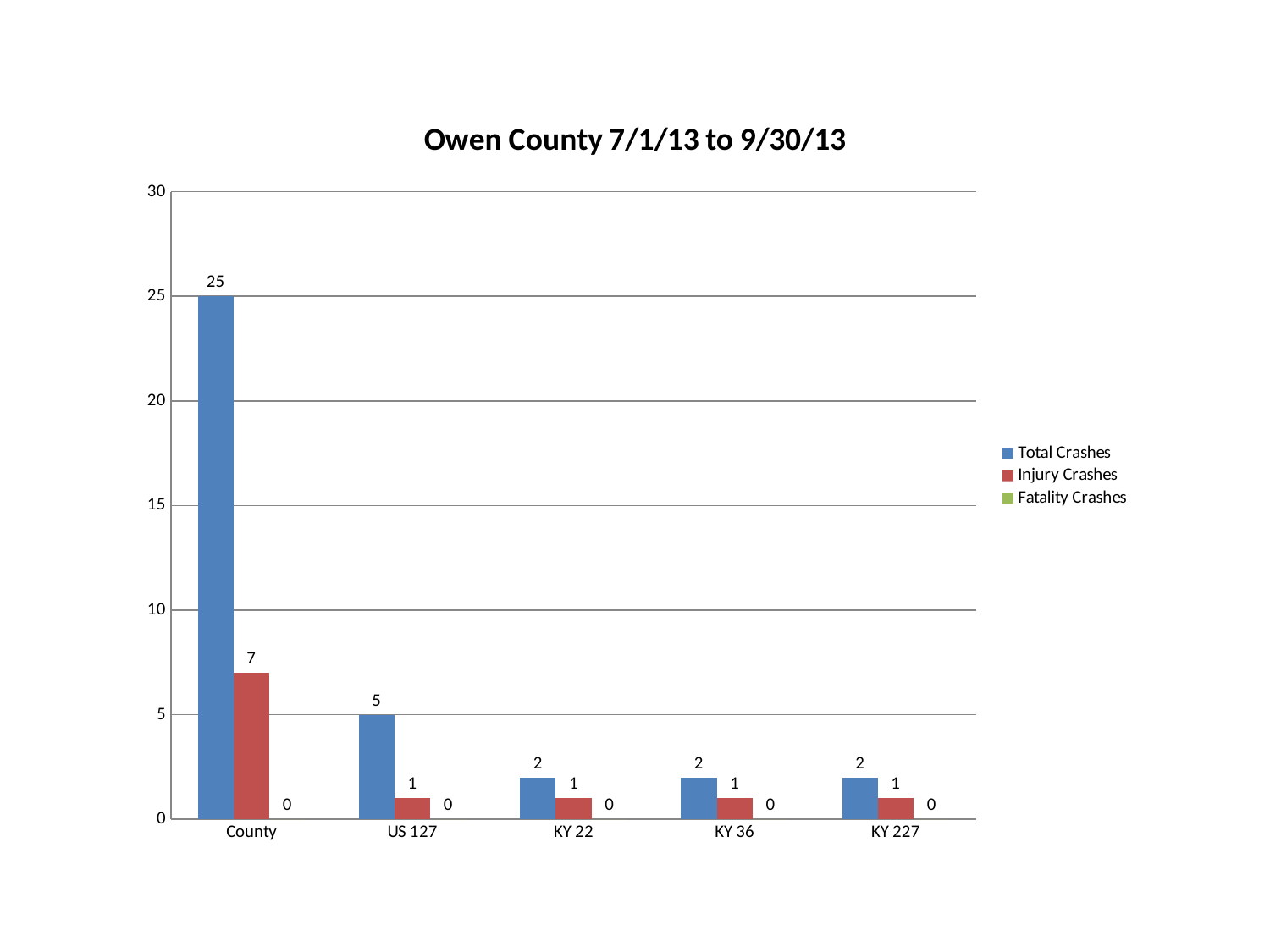

### Chart: Owen County 7/1/13 to 9/30/13

| Category | Total Crashes | Injury Crashes | Fatality Crashes |
|---|---|---|---|
| County | 25.0 | 7.0 | 0.0 |
| US 127 | 5.0 | 1.0 | 0.0 |
| KY 22 | 2.0 | 1.0 | 0.0 |
| KY 36 | 2.0 | 1.0 | 0.0 |
| KY 227 | 2.0 | 1.0 | 0.0 |